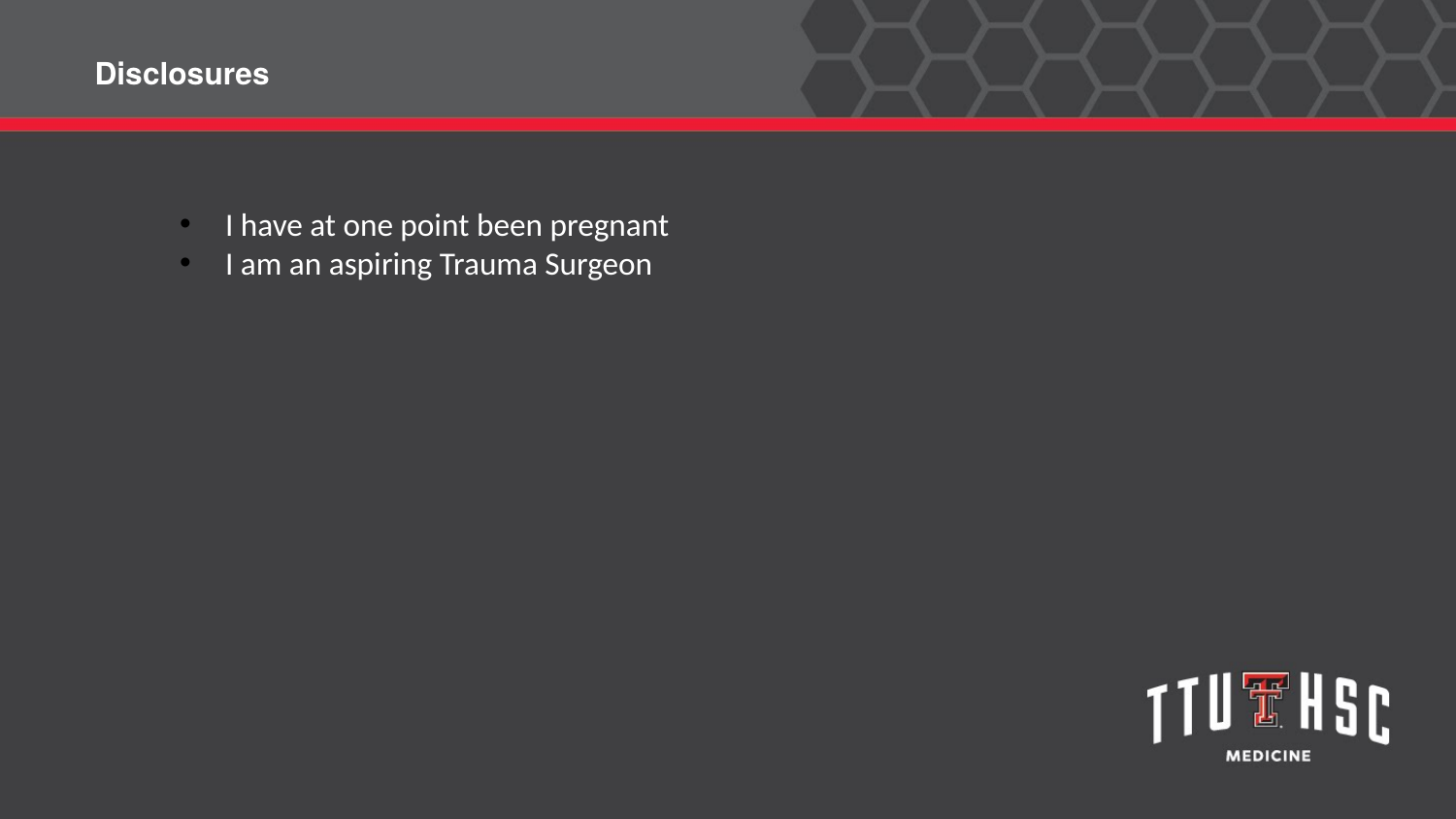

Disclosures
I have at one point been pregnant
I am an aspiring Trauma Surgeon